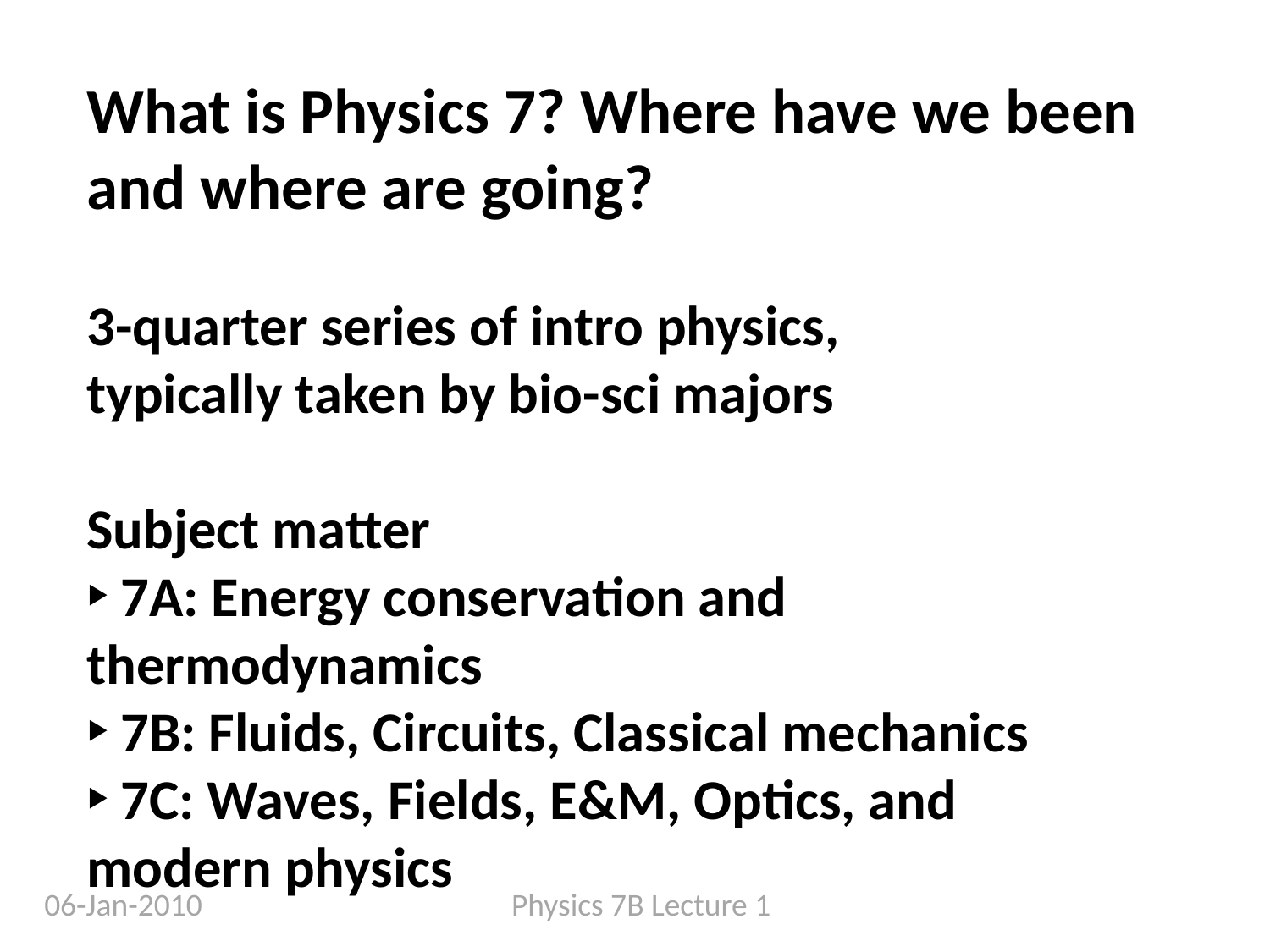

What is Physics 7? Where have we been and where are going?

3-quarter series of intro physics,
typically taken by bio-sci majors

Subject matter
‣ 7A: Energy conservation and
thermodynamics
‣ 7B: Fluids, Circuits, Classical mechanics
‣ 7C: Waves, Fields, E&M, Optics, and modern physics